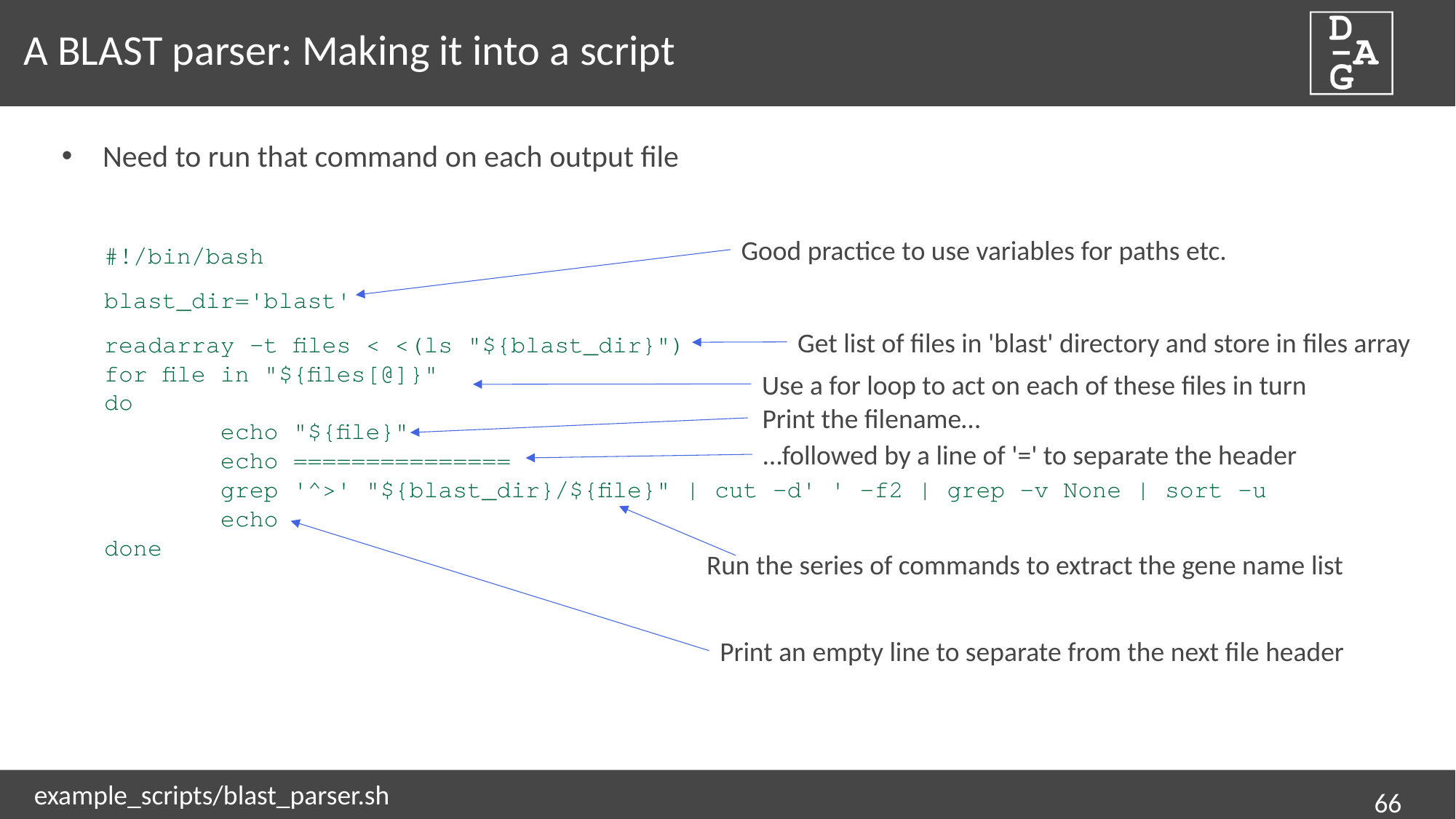

# A BLAST parser: Making it into a script
Need to run that command on each output file

#!/bin/bash
blast_dir='blast'
readarray -t files < <(ls "${blast_dir}")
for file in "${files[@]}"
do
        echo "${file}"
        echo ===============
        grep '^>' "${blast_dir}/${file}" | cut -d' ' -f2 | grep -v None | sort -u
        echo
done
Good practice to use variables for paths etc.
Get list of files in 'blast' directory and store in files array
Use a for loop to act on each of these files in turn
Print the filename…
…followed by a line of '=' to separate the header
Run the series of commands to extract the gene name list
Print an empty line to separate from the next file header
example_scripts/blast_parser.sh
66